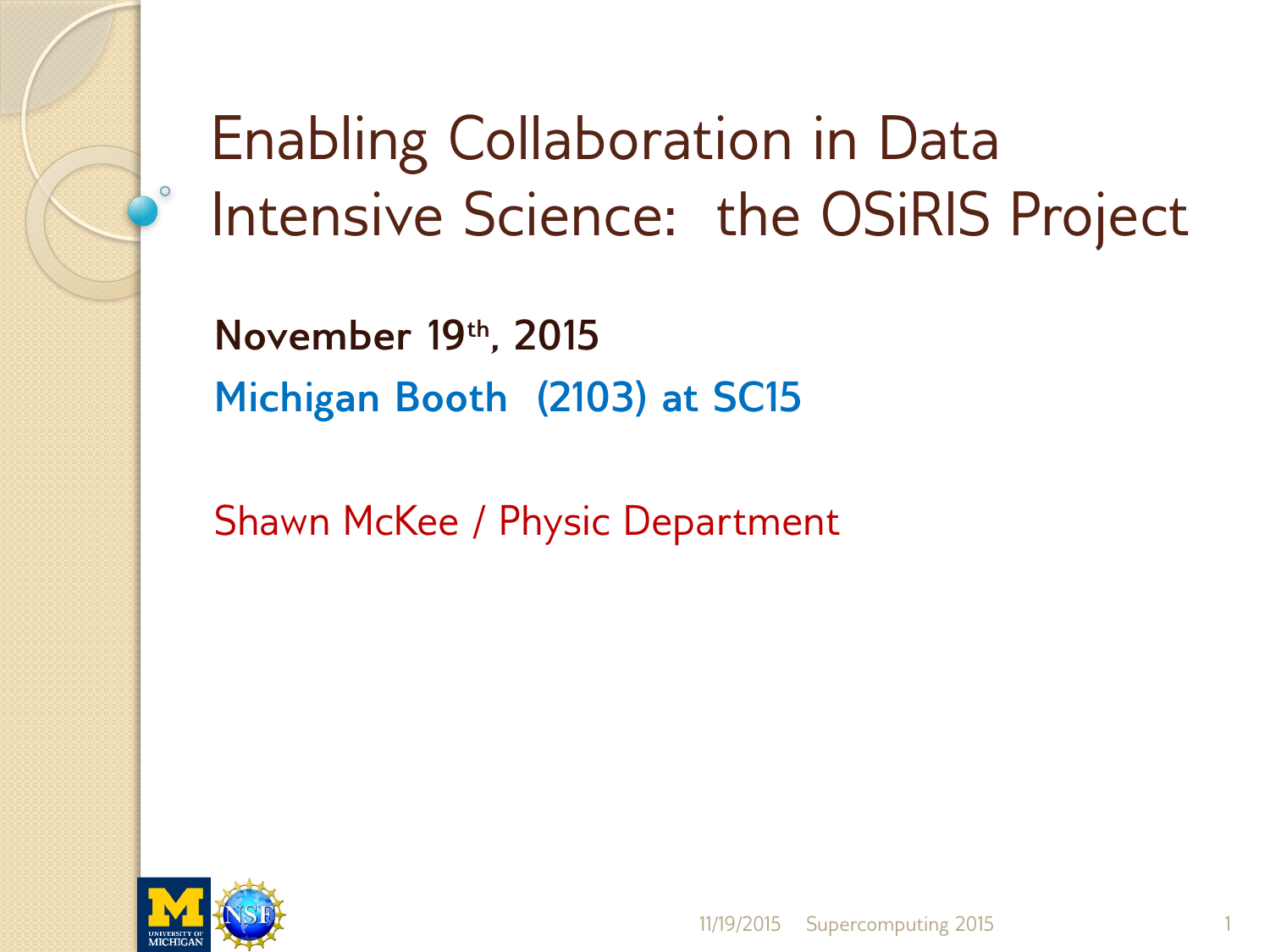

# Enabling Collaboration in Data Intensive Science:  the OSiRIS Project
November 19th, 2015
Michigan Booth  (2103) at SC15

Shawn McKee / Physic Department
11/19/2015
Supercomputing 2015
1